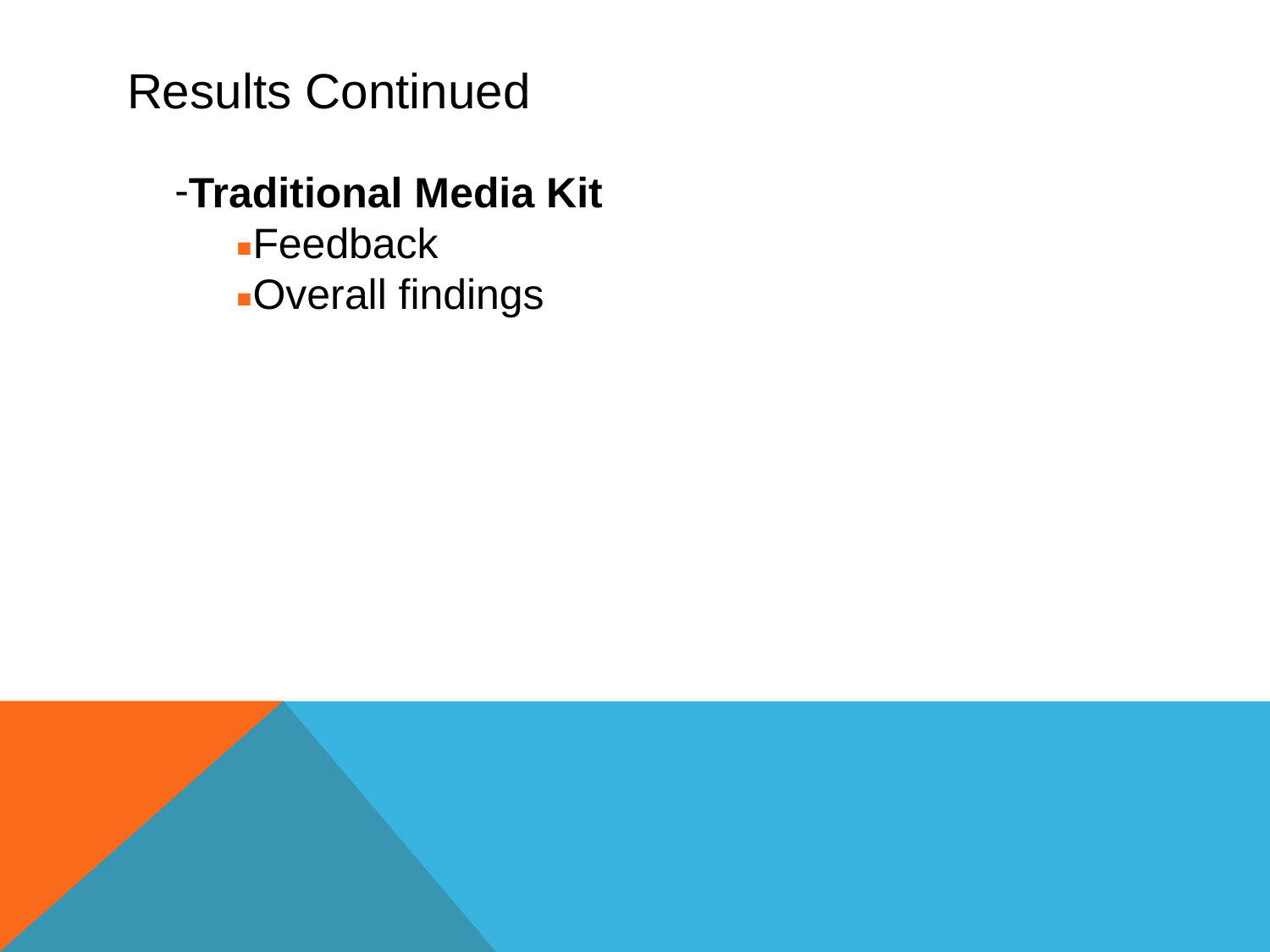

# Results Continued
Traditional Media Kit
Feedback
Overall findings